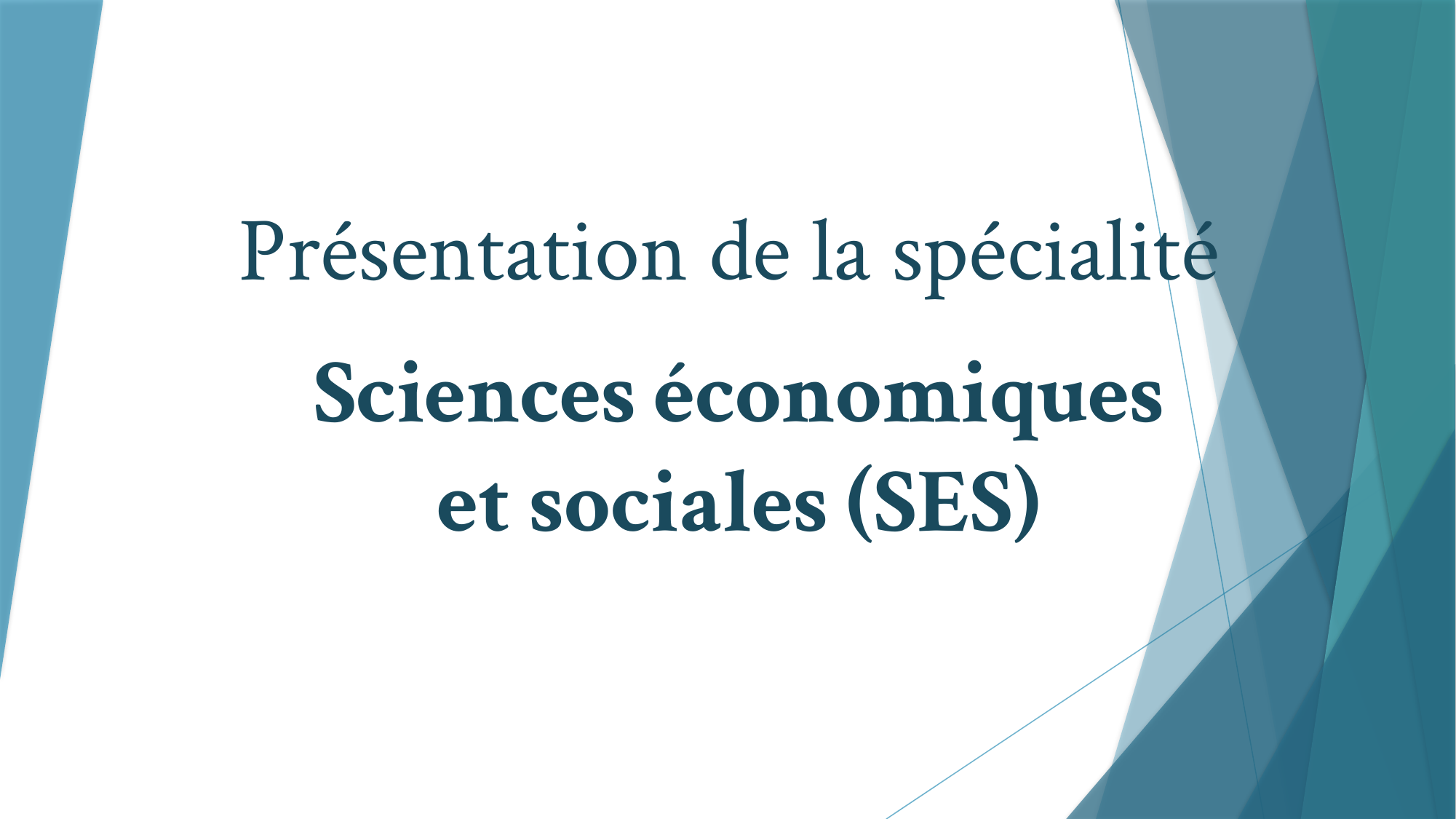

Présentation de la spécialité

Sciences économiques
et sociales (SES)